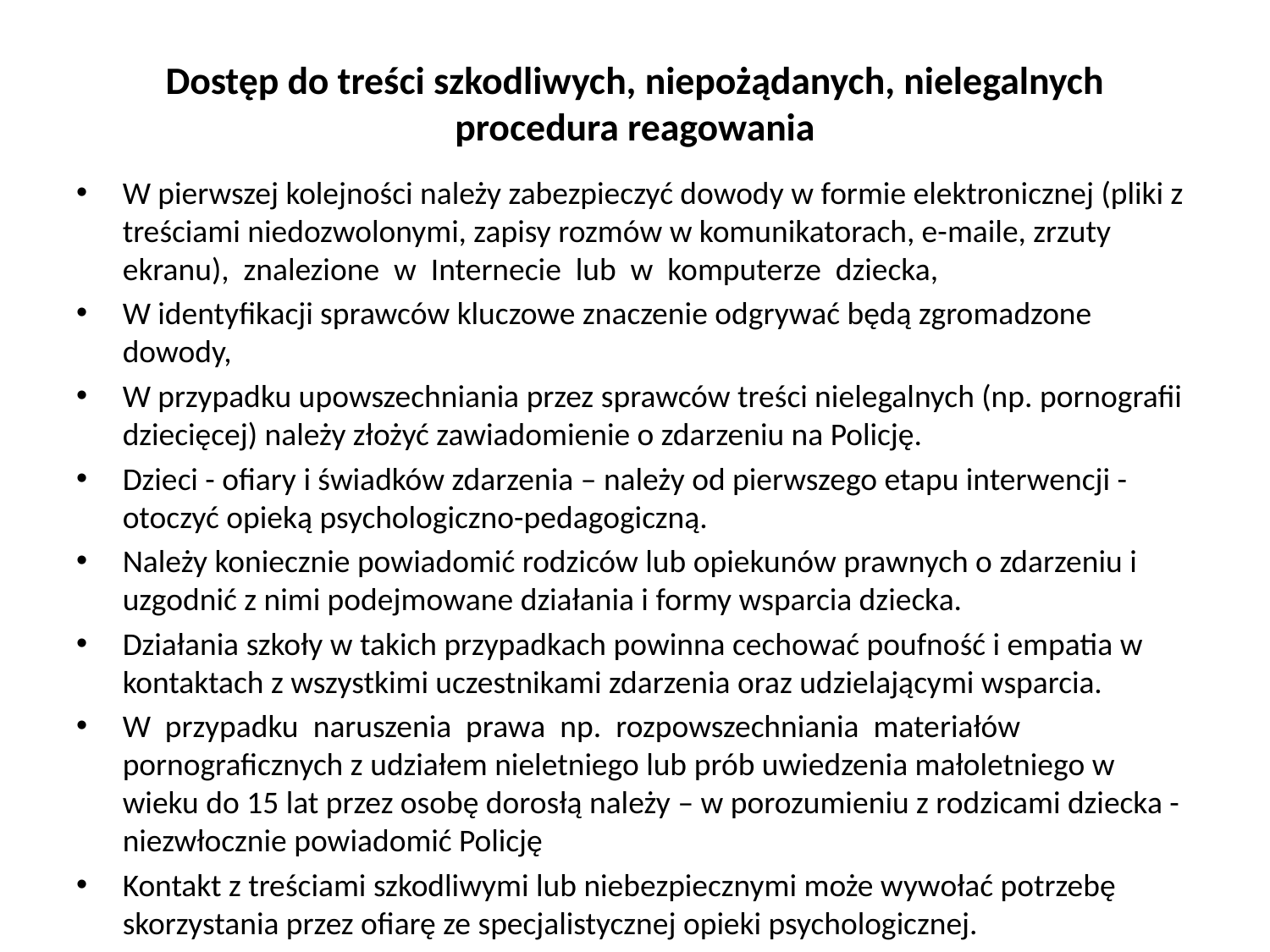

# Dostęp do treści szkodliwych, niepożądanych, nielegalnych procedura reagowania
W pierwszej kolejności należy zabezpieczyć dowody w formie elektronicznej (pliki z treściami niedozwolonymi, zapisy rozmów w komunikatorach, e-maile, zrzuty  ekranu),  znalezione  w  Internecie  lub  w  komputerze  dziecka,
W identyfikacji sprawców kluczowe znaczenie odgrywać będą zgromadzone dowody,
W przypadku upowszechniania przez sprawców treści nielegalnych (np. pornografii dziecięcej) należy złożyć zawiadomienie o zdarzeniu na Policję.
Dzieci - ofiary i świadków zdarzenia – należy od pierwszego etapu interwencji - otoczyć opieką psychologiczno-pedagogiczną.
Należy koniecznie powiadomić rodziców lub opiekunów prawnych o zdarzeniu i uzgodnić z nimi podejmowane działania i formy wsparcia dziecka.
Działania szkoły w takich przypadkach powinna cechować poufność i empatia w kontaktach z wszystkimi uczestnikami zdarzenia oraz udzielającymi wsparcia.
W  przypadku  naruszenia  prawa  np.  rozpowszechniania  materiałów pornograficznych z udziałem nieletniego lub prób uwiedzenia małoletniego w wieku do 15 lat przez osobę dorosłą należy – w porozumieniu z rodzicami dziecka - niezwłocznie powiadomić Policję
Kontakt z treściami szkodliwymi lub niebezpiecznymi może wywołać potrzebę skorzystania przez ofiarę ze specjalistycznej opieki psychologicznej.